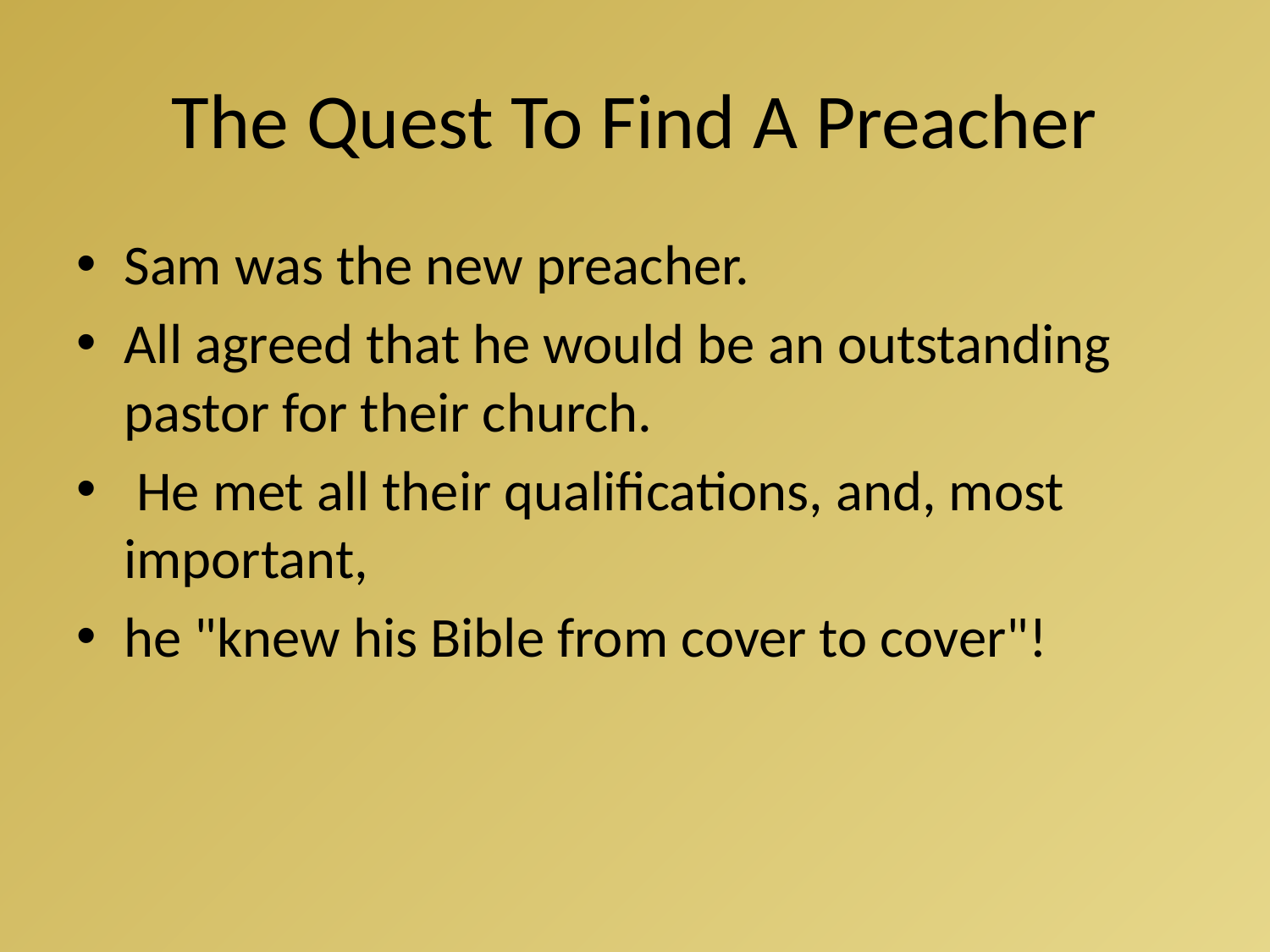

# The Quest To Find A Preacher
Sam was the new preacher.
All agreed that he would be an outstanding pastor for their church.
 He met all their qualifications, and, most important,
he "knew his Bible from cover to cover"!